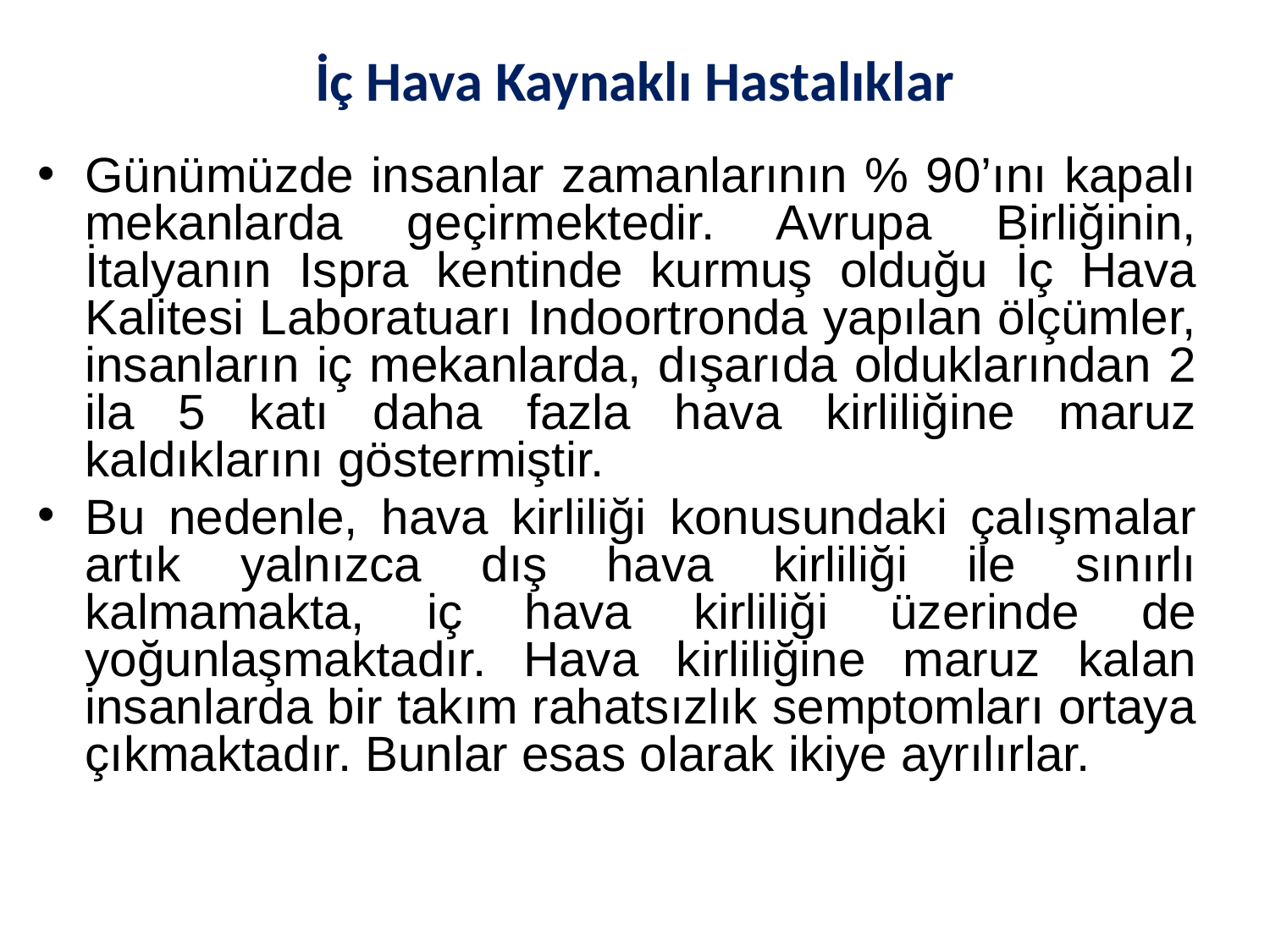

# İç Hava Kaynaklı Hastalıklar
Günümüzde insanlar zamanlarının % 90’ını kapalı mekanlarda geçirmektedir. Avrupa Birliğinin, İtalyanın Ispra kentinde kurmuş olduğu İç Hava Kalitesi Laboratuarı Indoortronda yapılan ölçümler, insanların iç mekanlarda, dışarıda olduklarından 2 ila 5 katı daha fazla hava kirliliğine maruz kaldıklarını göstermiştir.
Bu nedenle, hava kirliliği konusundaki çalışmalar artık yalnızca dış hava kirliliği ile sınırlı kalmamakta, iç hava kirliliği üzerinde de yoğunlaşmaktadır. Hava kirliliğine maruz kalan insanlarda bir takım rahatsızlık semptomları ortaya çıkmaktadır. Bunlar esas olarak ikiye ayrılırlar.